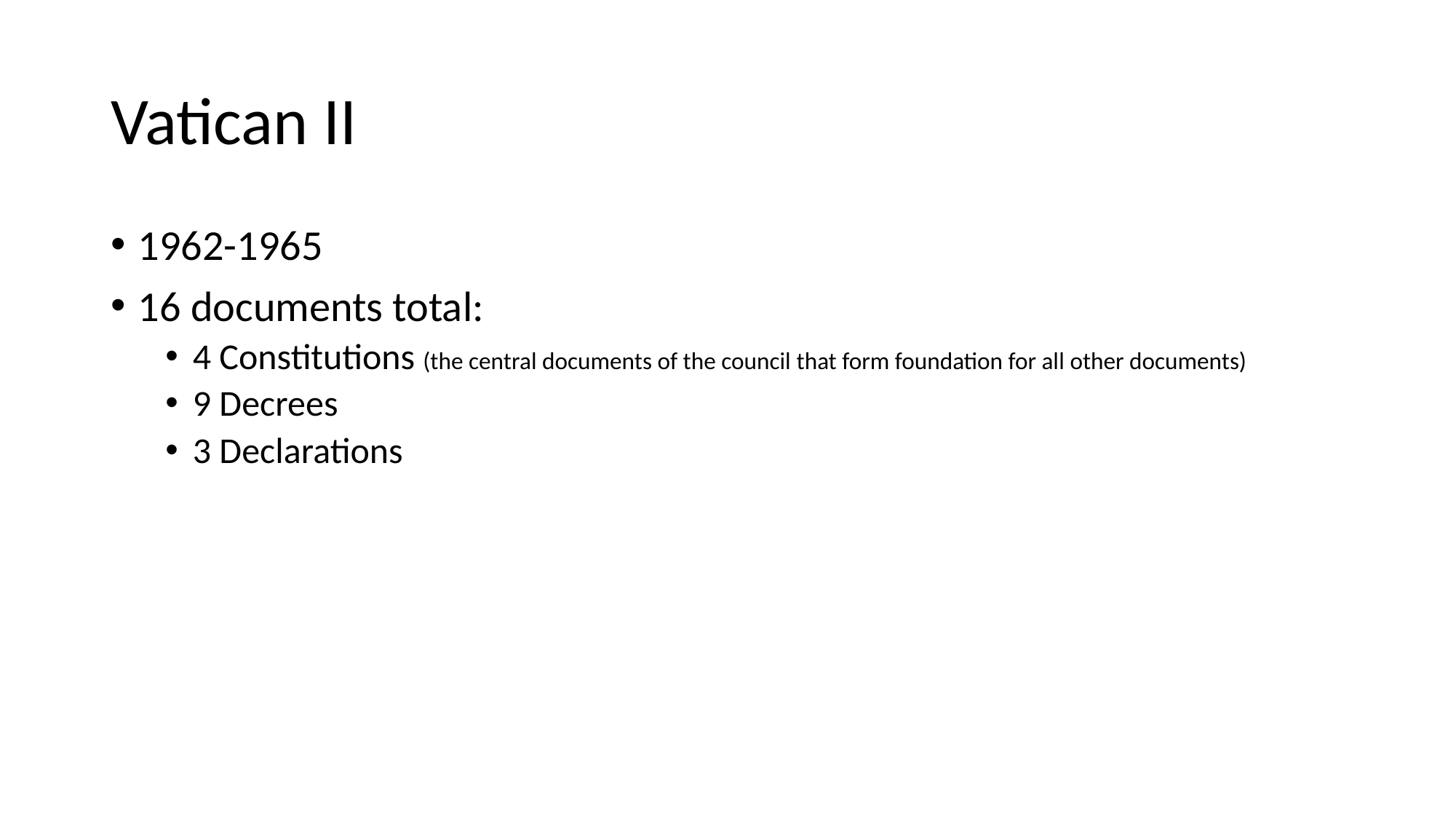

# Vatican II
1962-1965
16 documents total:
4 Constitutions (the central documents of the council that form foundation for all other documents)
9 Decrees
3 Declarations